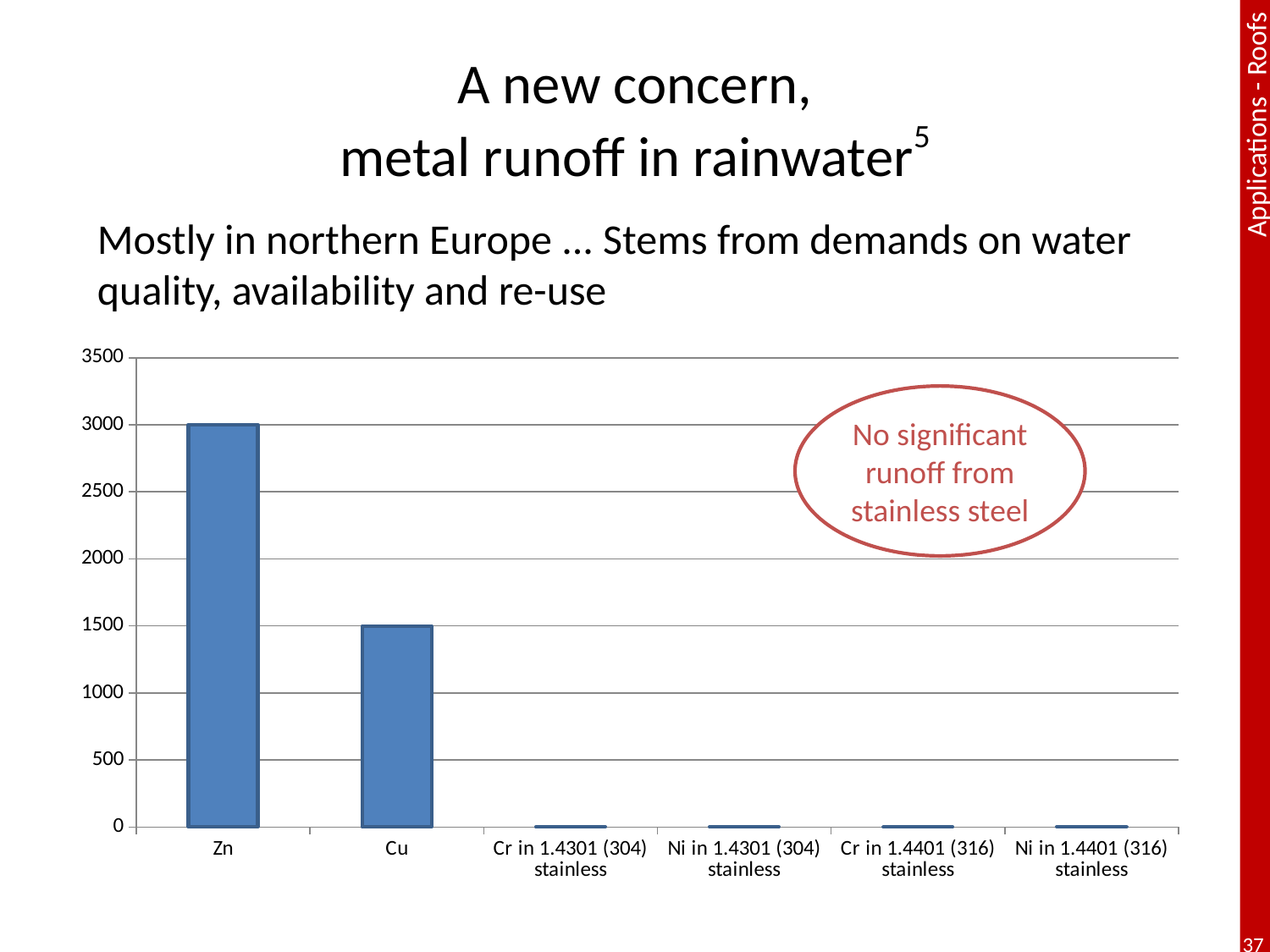

# A new concern, metal runoff in rainwater5
Mostly in northern Europe ... Stems from demands on water quality, availability and re-use

### Chart

| Category | Series 1 |
|---|---|
| Zn | 3000.0 |
| Cu | 1500.0 |
| Cr in 1.4301 (304) stainless | 0.2 |
| Ni in 1.4301 (304) stainless | 0.6 |
| Cr in 1.4401 (316) stainless | 0.4 |
| Ni in 1.4401 (316) stainless | 1.2 |
No significant runoff from stainless steel
37